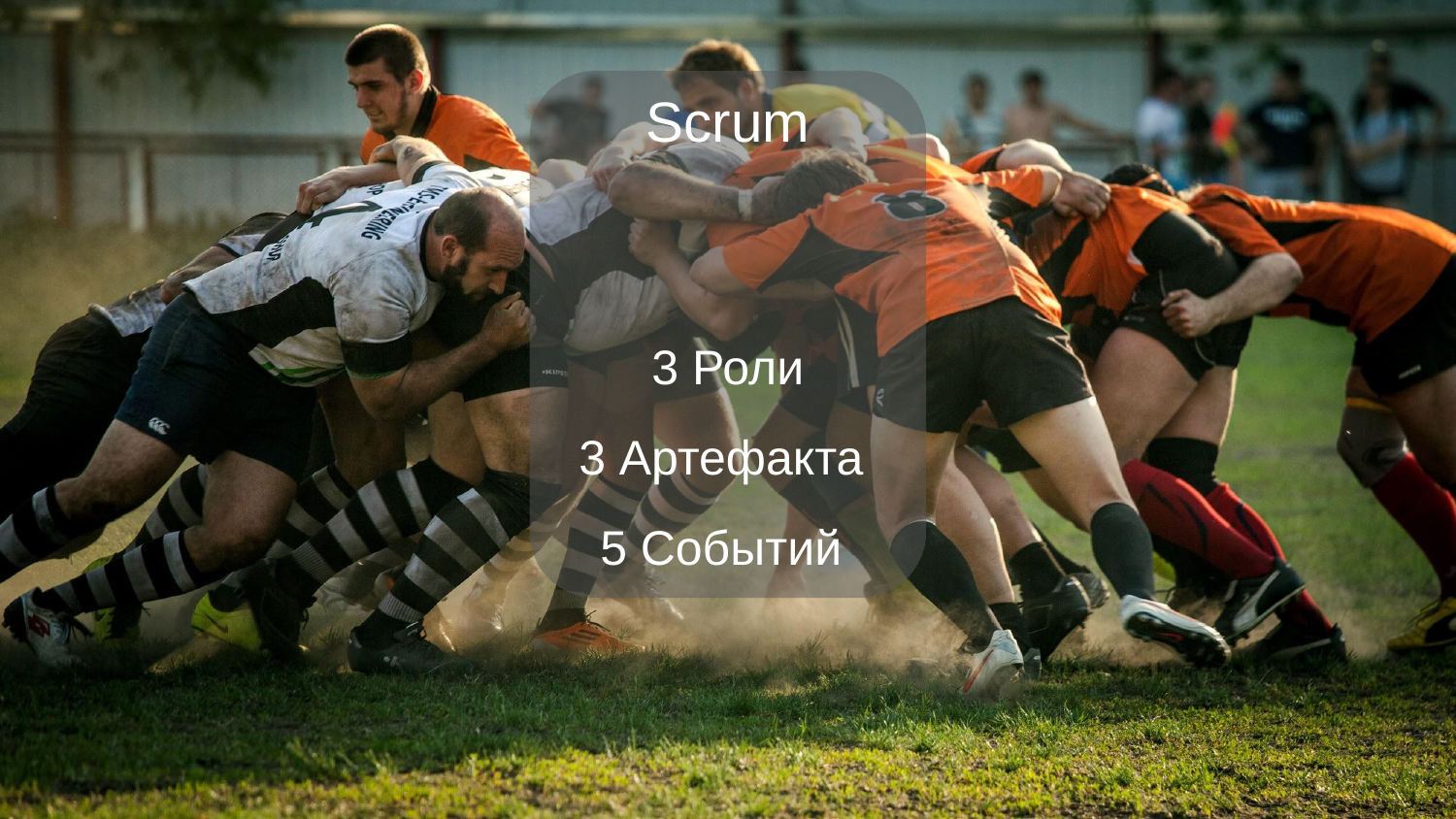

# Scrum

3 Роли
3 Артефакта
5 Событий